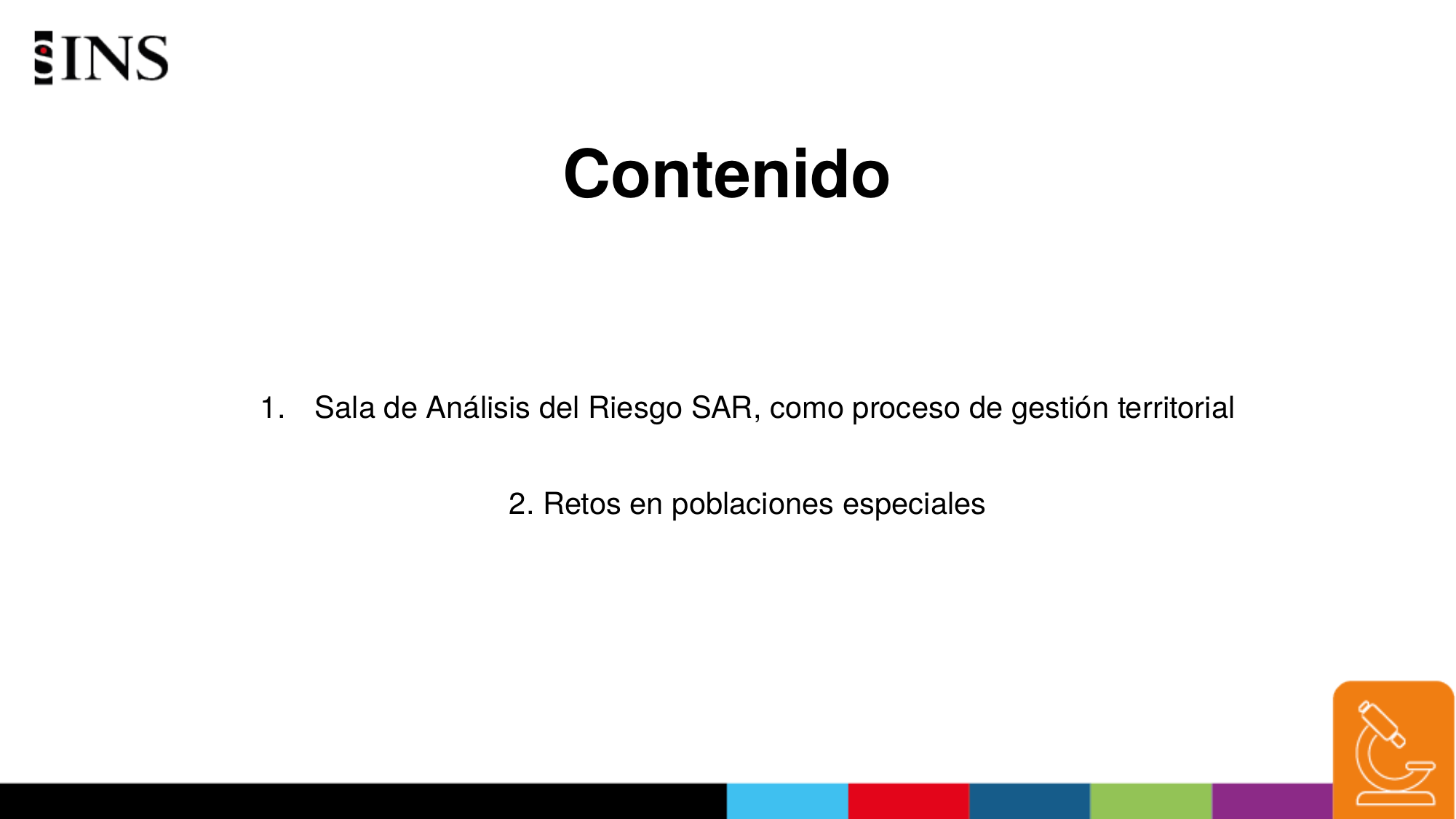

# Contenido
Sala de Análisis del Riesgo SAR, como proceso de gestión territorial

2. Retos en poblaciones especiales